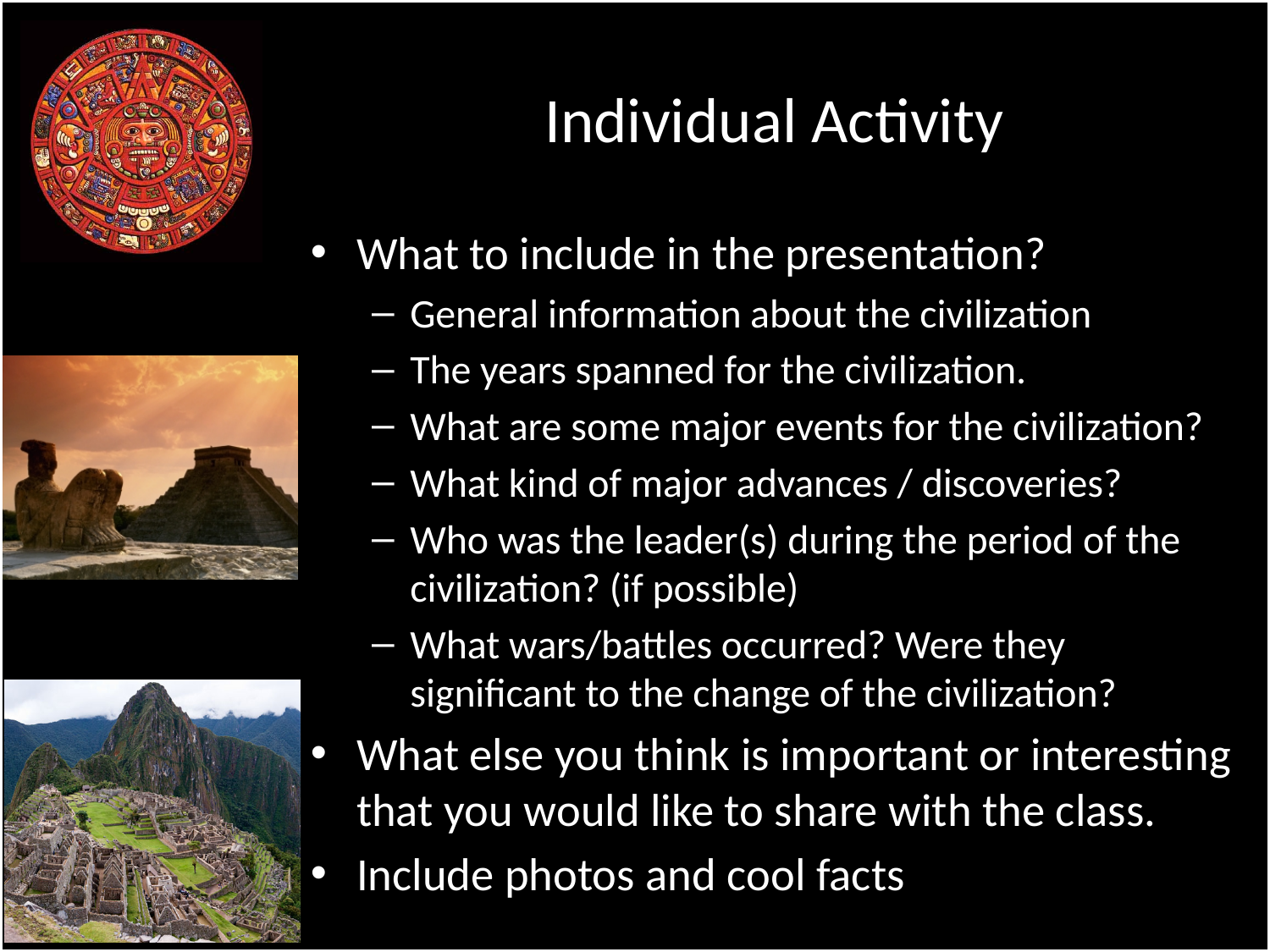

# Individual Activity
What to include in the presentation?
General information about the civilization
The years spanned for the civilization.
What are some major events for the civilization?
What kind of major advances / discoveries?
Who was the leader(s) during the period of the civilization? (if possible)
What wars/battles occurred? Were they significant to the change of the civilization?
What else you think is important or interesting that you would like to share with the class.
Include photos and cool facts